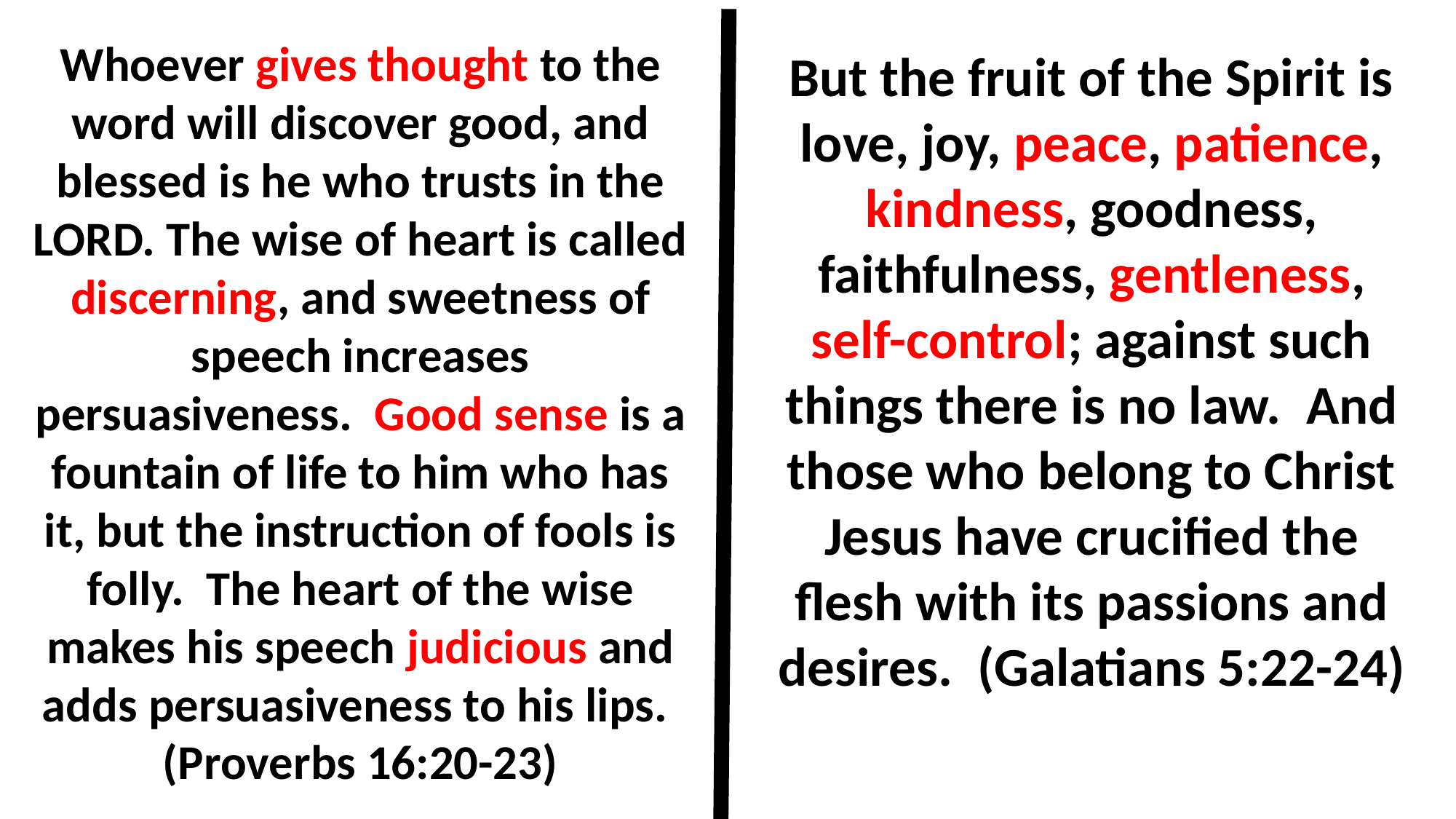

Whoever gives thought to the word will discover good, and blessed is he who trusts in the LORD. The wise of heart is called discerning, and sweetness of speech increases persuasiveness.  Good sense is a fountain of life to him who has it, but the instruction of fools is folly.  The heart of the wise makes his speech judicious and adds persuasiveness to his lips.  (Proverbs 16:20-23)
But the fruit of the Spirit is love, joy, peace, patience, kindness, goodness, faithfulness, gentleness, self-control; against such things there is no law.  And those who belong to Christ Jesus have crucified the flesh with its passions and desires.  (Galatians 5:22-24)